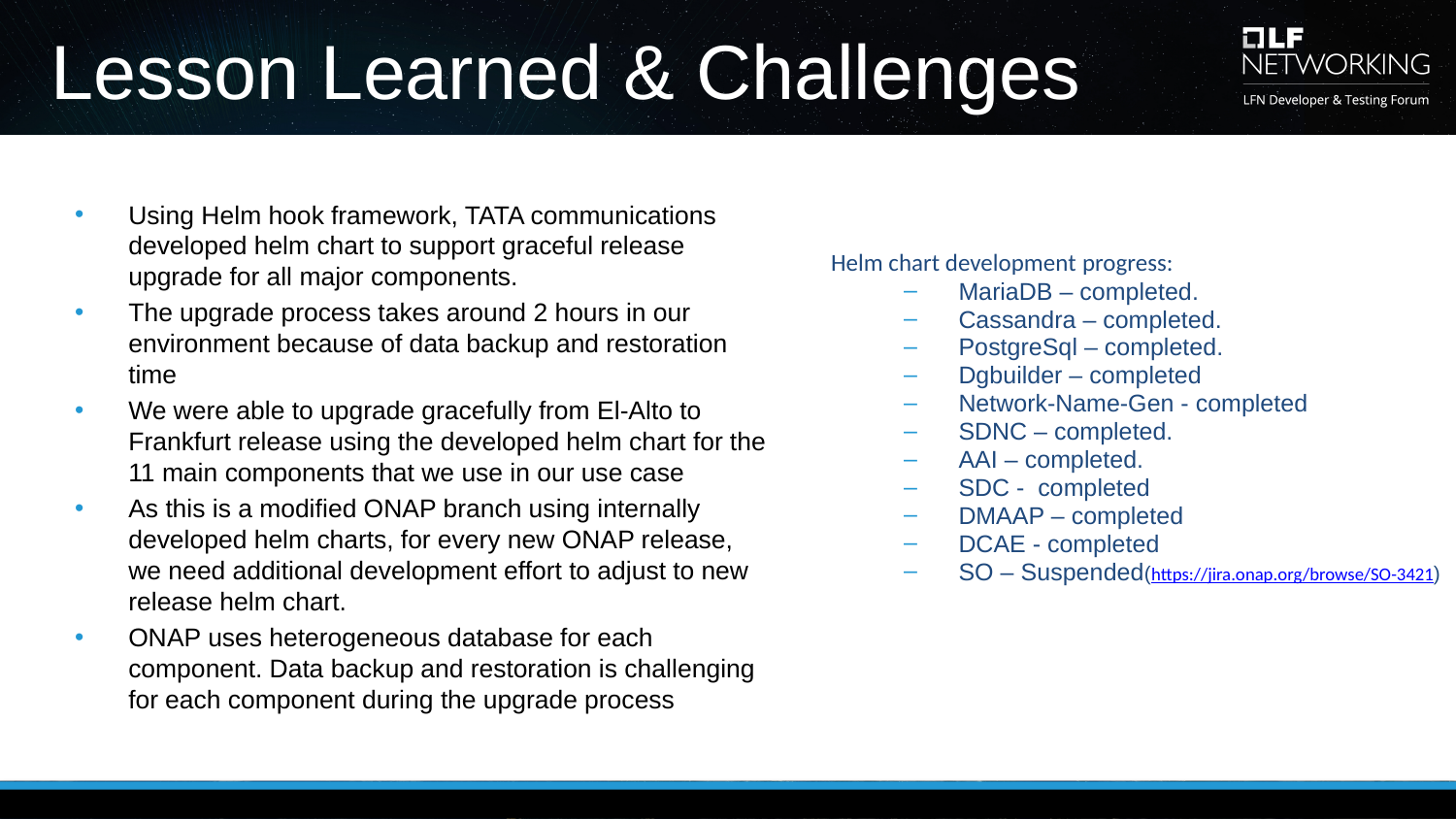

# Lesson Learned & Challenges
Using Helm hook framework, TATA communications developed helm chart to support graceful release upgrade for all major components.
The upgrade process takes around 2 hours in our environment because of data backup and restoration time
We were able to upgrade gracefully from El-Alto to Frankfurt release using the developed helm chart for the 11 main components that we use in our use case
As this is a modified ONAP branch using internally developed helm charts, for every new ONAP release, we need additional development effort to adjust to new release helm chart.
ONAP uses heterogeneous database for each component. Data backup and restoration is challenging for each component during the upgrade process
Helm chart development progress:
MariaDB – completed.
Cassandra – completed.
PostgreSql – completed.
Dgbuilder – completed
Network-Name-Gen - completed
SDNC – completed.
AAI – completed.
SDC -  completed
DMAAP – completed
DCAE - completed
SO – Suspended(https://jira.onap.org/browse/SO-3421)